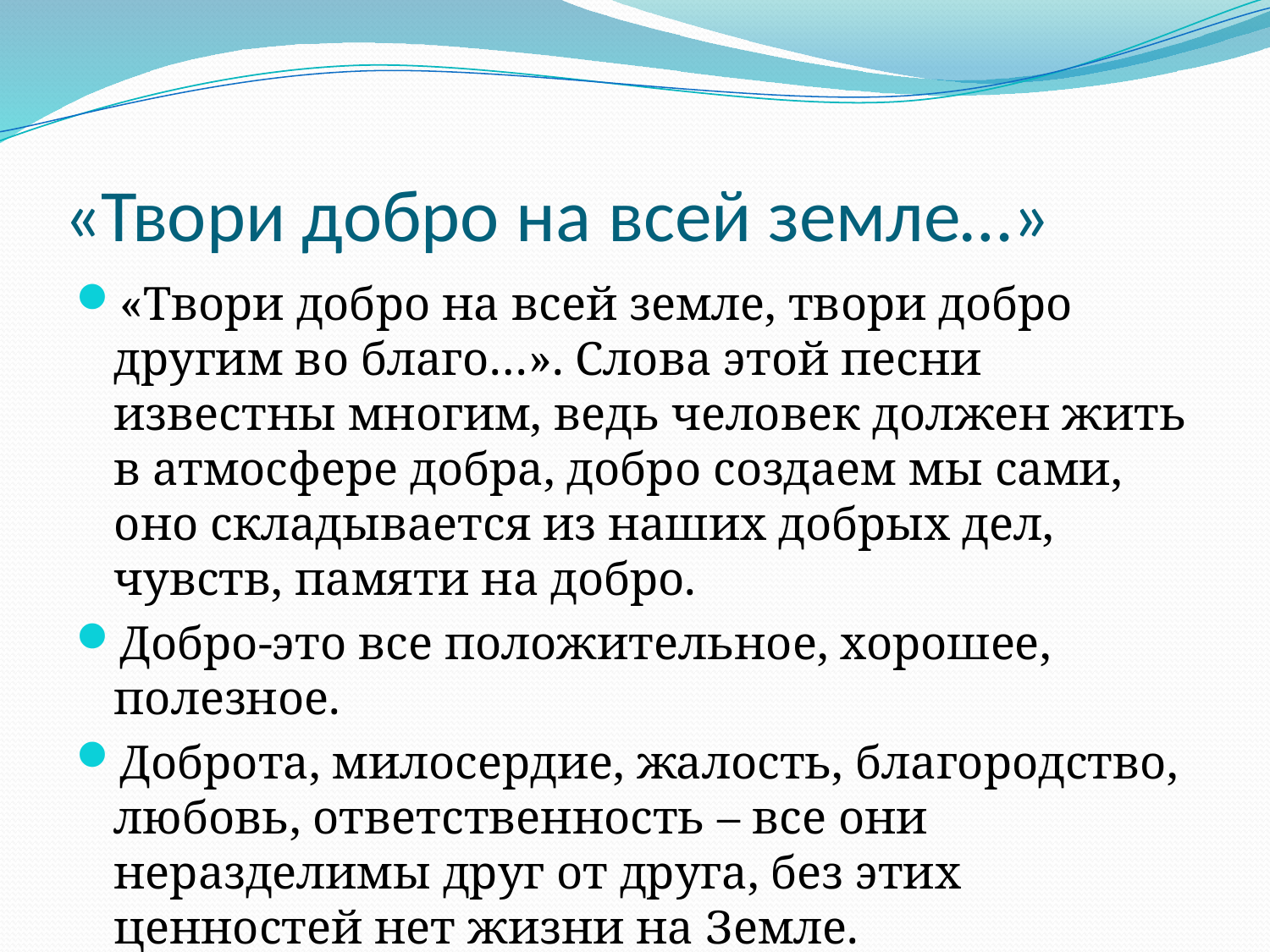

# «Твори добро на всей земле…»
«Твори добро на всей земле, твори добро другим во благо…». Слова этой песни известны многим, ведь человек должен жить в атмосфере добра, добро создаем мы сами, оно складывается из наших добрых дел, чувств, памяти на добро.
Добро-это все положительное, хорошее, полезное.
Доброта, милосердие, жалость, благородство, любовь, ответственность – все они неразделимы друг от друга, без этих ценностей нет жизни на Земле.